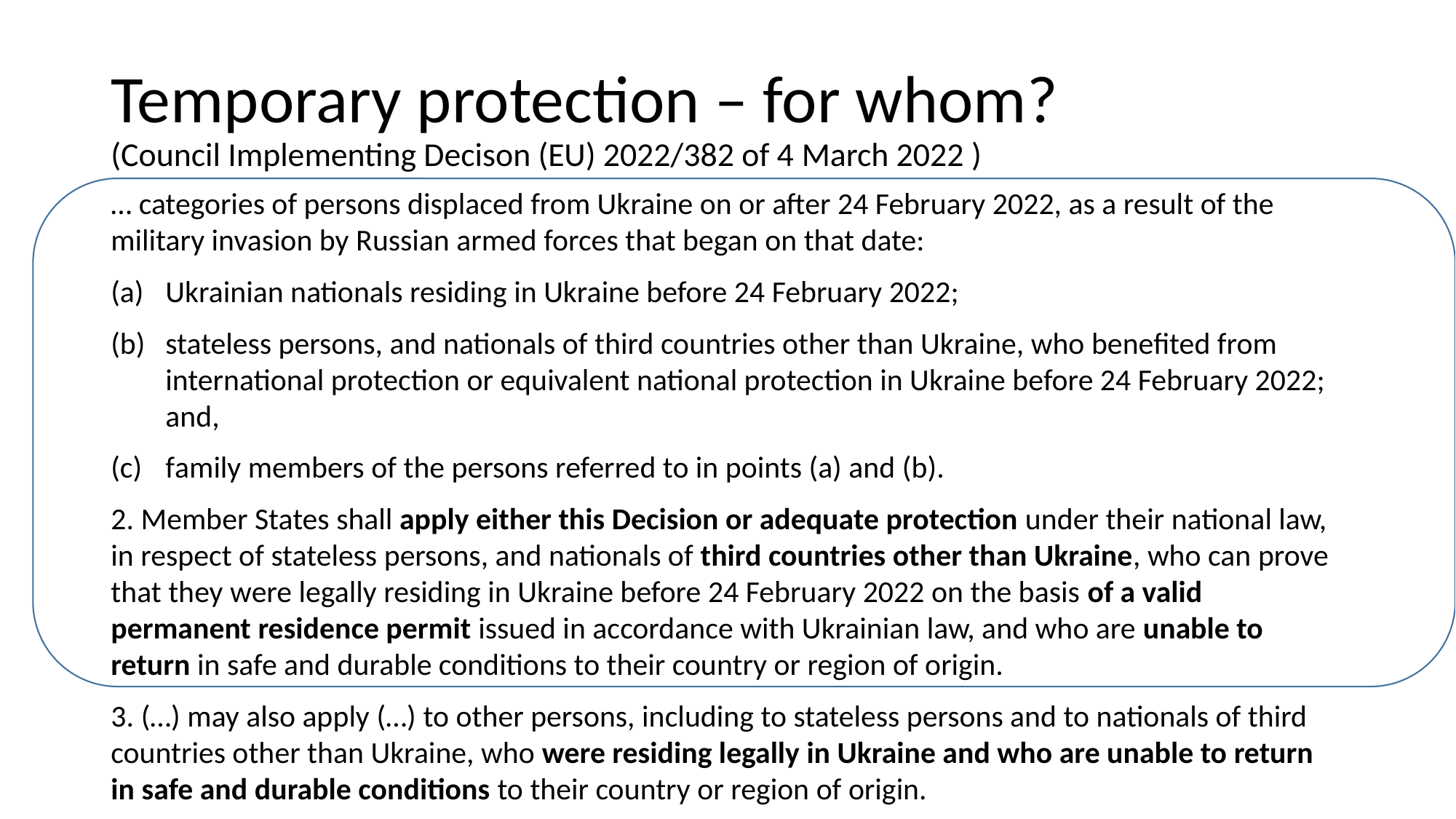

# Temporary protection – for whom? (Council Implementing Decison (EU) 2022/382 of 4 March 2022 )

… categories of persons displaced from Ukraine on or after 24 February 2022, as a result of the military invasion by Russian armed forces that began on that date:
Ukrainian nationals residing in Ukraine before 24 February 2022;
stateless persons, and nationals of third countries other than Ukraine, who benefited from international protection or equivalent national protection in Ukraine before 24 February 2022; and,
family members of the persons referred to in points (a) and (b).
2. Member States shall apply either this Decision or adequate protection under their national law, in respect of stateless persons, and nationals of third countries other than Ukraine, who can prove that they were legally residing in Ukraine before 24 February 2022 on the basis of a valid permanent residence permit issued in accordance with Ukrainian law, and who are unable to return in safe and durable conditions to their country or region of origin.
3. (…) may also apply (…) to other persons, including to stateless persons and to nationals of third countries other than Ukraine, who were residing legally in Ukraine and who are unable to return in safe and durable conditions to their country or region of origin.